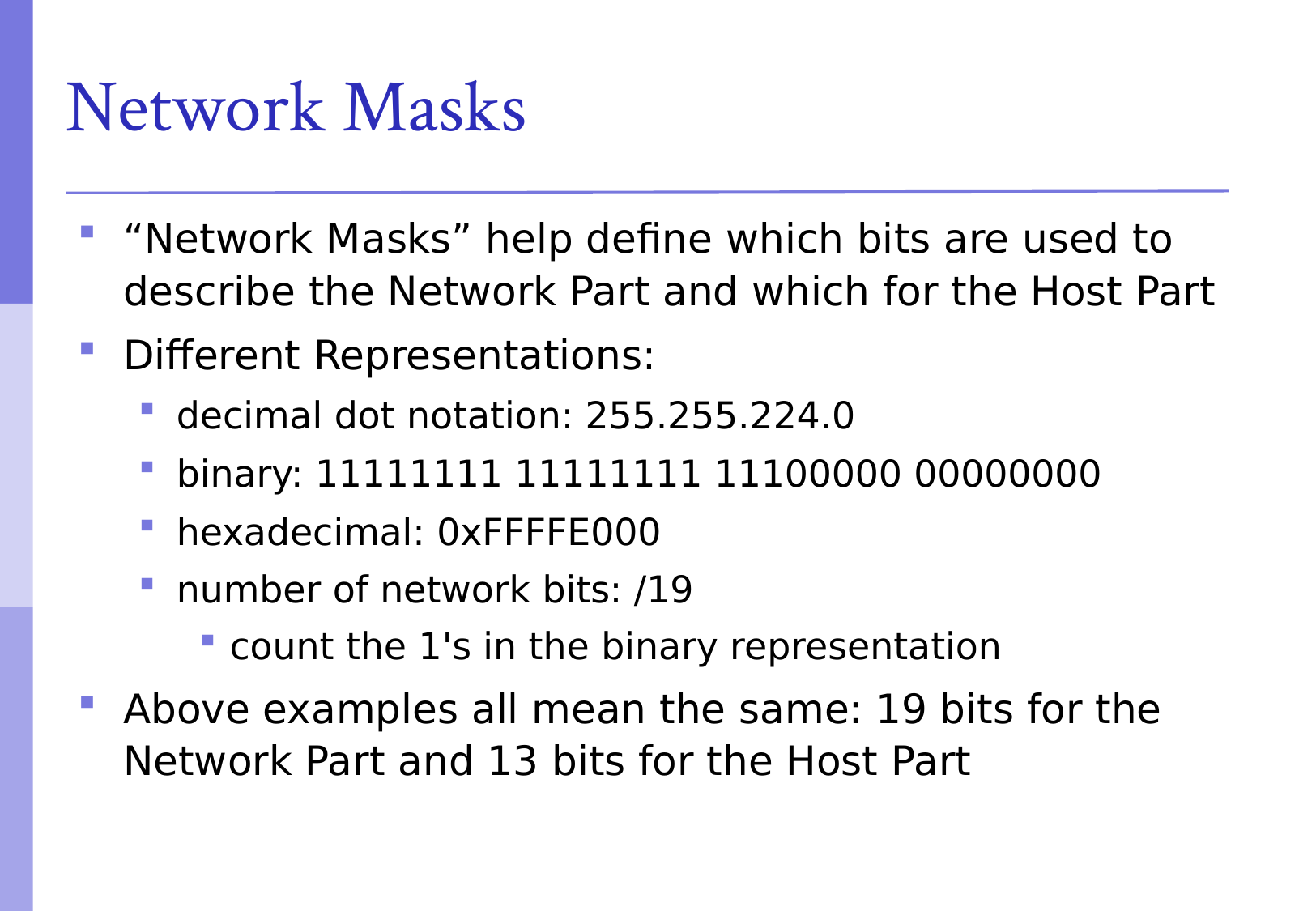

# Network Masks
“Network Masks” help define which bits are used to describe the Network Part and which for the Host Part
Different Representations:
decimal dot notation: 255.255.224.0
binary: 11111111 11111111 11100000 00000000
hexadecimal: 0xFFFFE000
number of network bits: /19
count the 1's in the binary representation
Above examples all mean the same: 19 bits for the Network Part and 13 bits for the Host Part